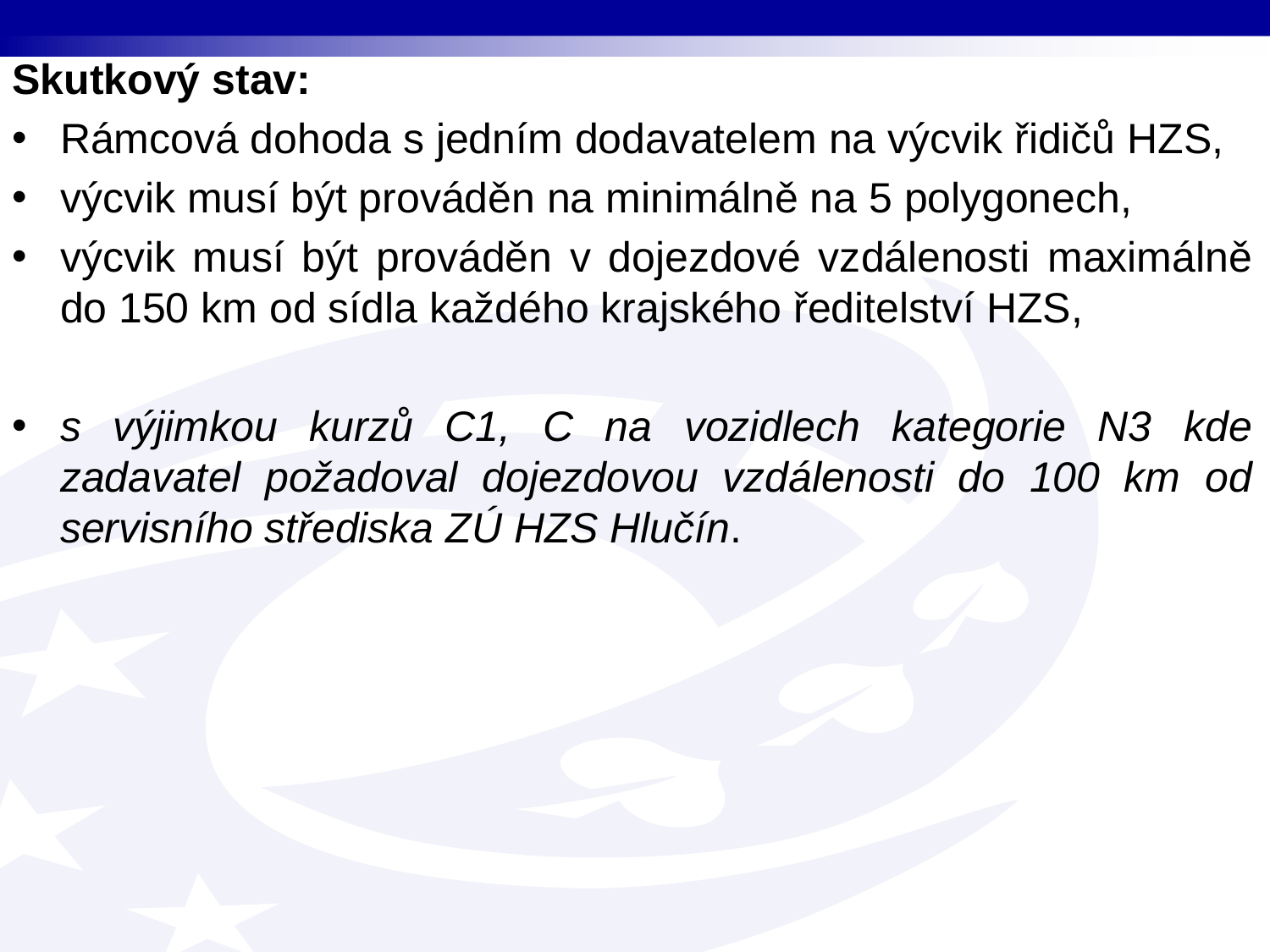

Skutkový stav:
Rámcová dohoda s jedním dodavatelem na výcvik řidičů HZS,
výcvik musí být prováděn na minimálně na 5 polygonech,
výcvik musí být prováděn v dojezdové vzdálenosti maximálně do 150 km od sídla každého krajského ředitelství HZS,

s výjimkou kurzů C1, C na vozidlech kategorie N3 kde zadavatel požadoval dojezdovou vzdálenosti do 100 km od servisního střediska ZÚ HZS Hlučín.